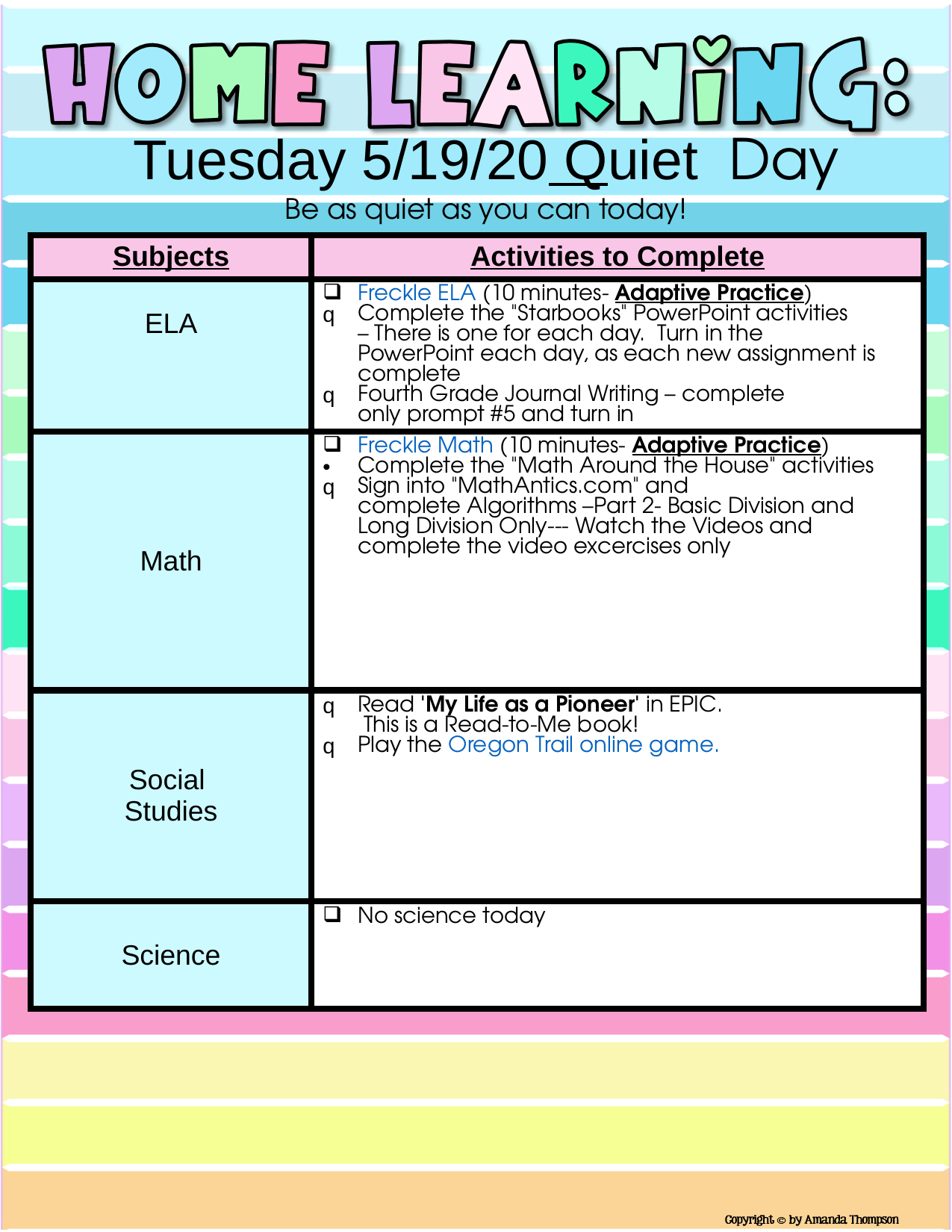

Tuesday 5/19/20 Quiet  Day
Be as quiet as you can today!

| Subjects | Activities to Complete |
| --- | --- |
| ELA | Freckle ELA (10 minutes- Adaptive Practice) Complete the "Starbooks" PowerPoint activities – There is one for each day.  Turn in the PowerPoint each day, as each new assignment is complete Fourth Grade Journal Writing – complete only prompt #5 and turn in |
| Math | Freckle Math (10 minutes- Adaptive Practice) Complete the "Math Around the House" activities Sign into "MathAntics.com" and complete Algorithms –Part 2- Basic Division and Long Division Only--- Watch the Videos and complete the video excercises only |
| Social  Studies | Read 'My Life as a Pioneer' in EPIC.                           This is a Read-to-Me book! Play the Oregon Trail online game. |
| Science | No science today |